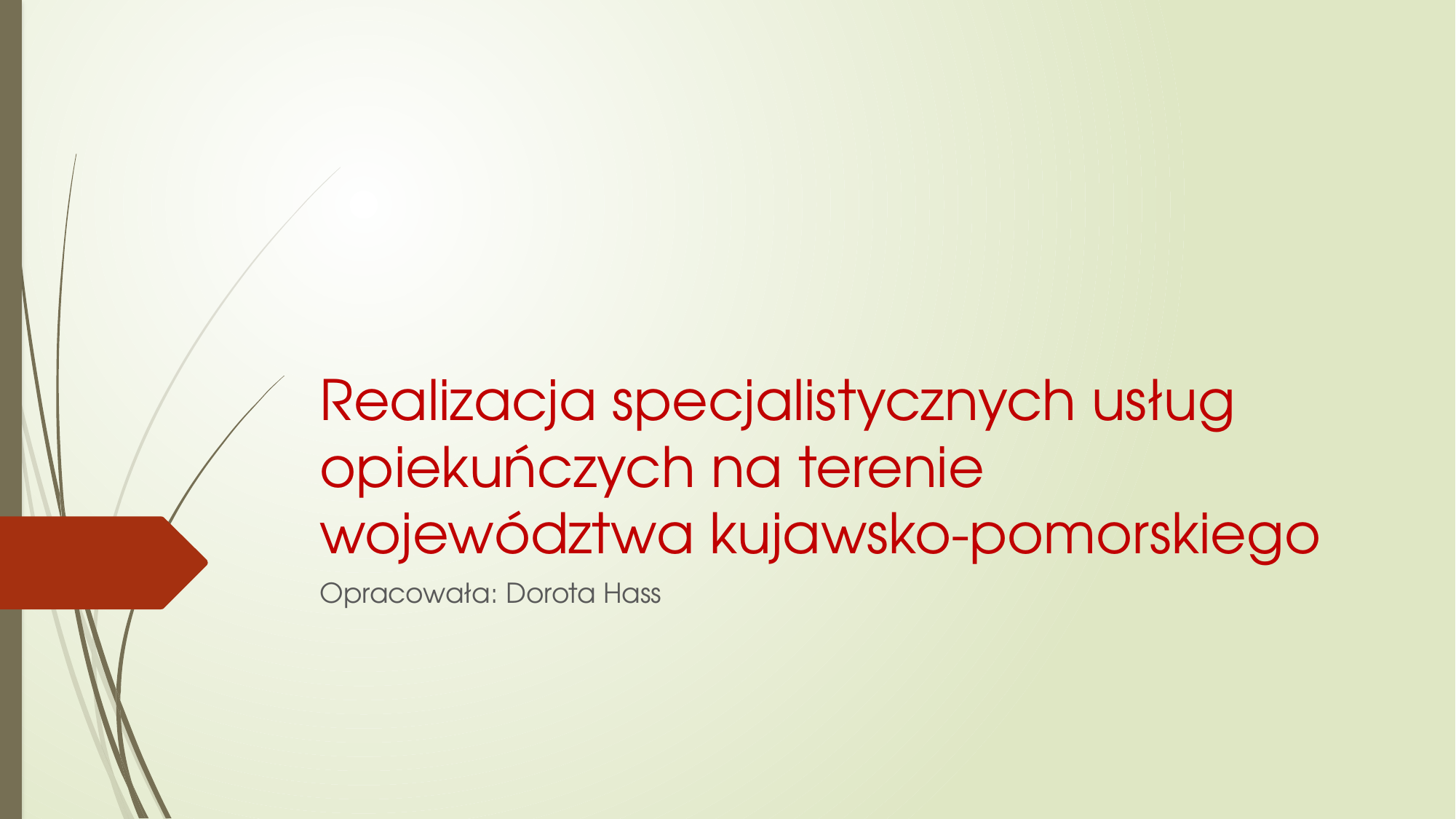

# Realizacja specjalistycznych usług opiekuńczych na terenie województwa kujawsko-pomorskiego
Opracowała: Dorota Hass